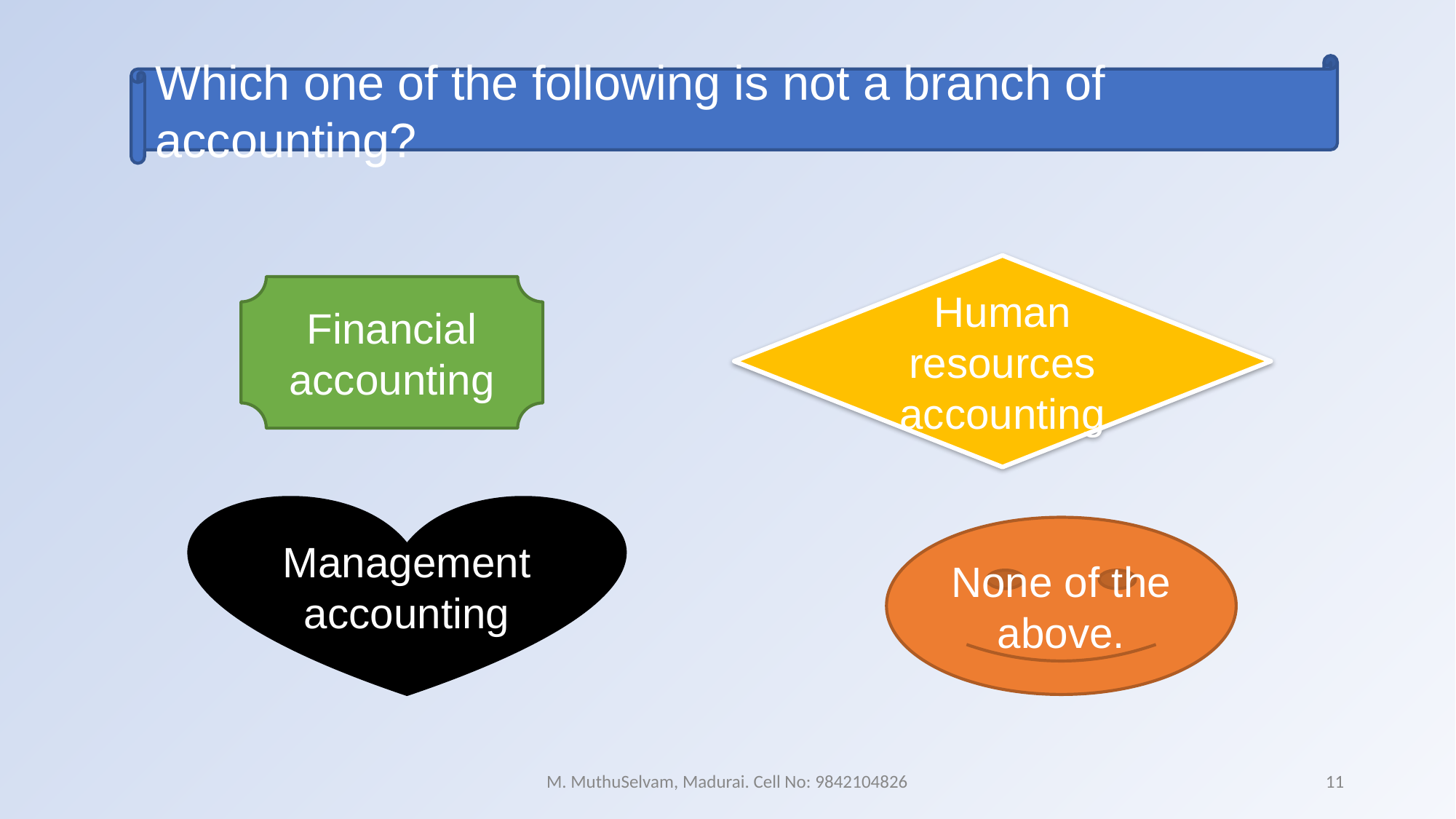

Which one of the following is not a branch of accounting?
Human resources accounting
Financial accounting
Management accounting
None of the above.
M. MuthuSelvam, Madurai. Cell No: 9842104826
11